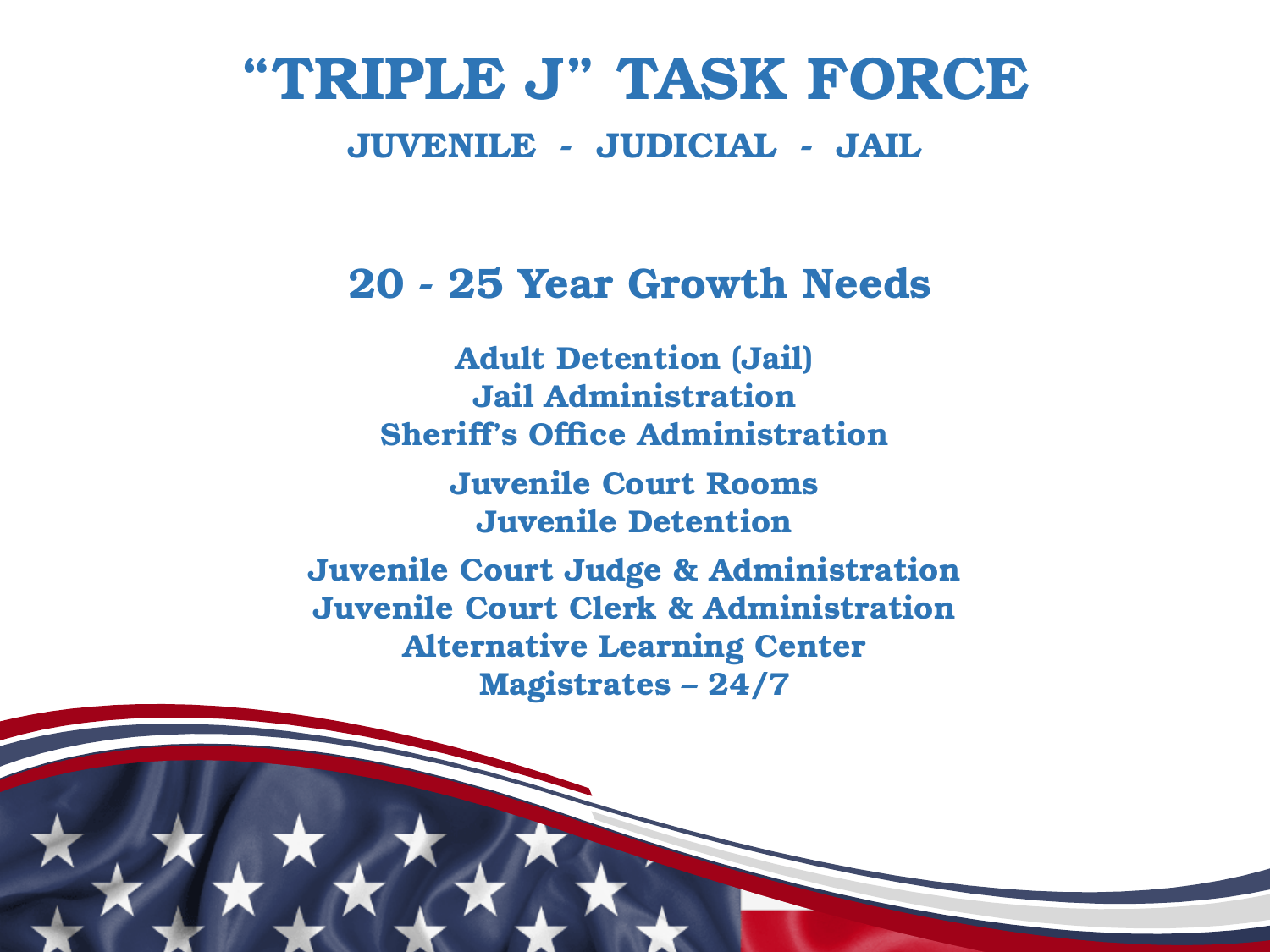

“TRIPLE J” TASK FORCE

JUVENILE  -  JUDICIAL  -  JAIL
20 - 25 Year Growth Needs

Adult Detention (Jail)
Jail Administration
Sheriff’s Office Administration

Juvenile Court Rooms
Juvenile Detention

Juvenile Court Judge & Administration
Juvenile Court Clerk & Administration
Alternative Learning Center
Magistrates – 24/7